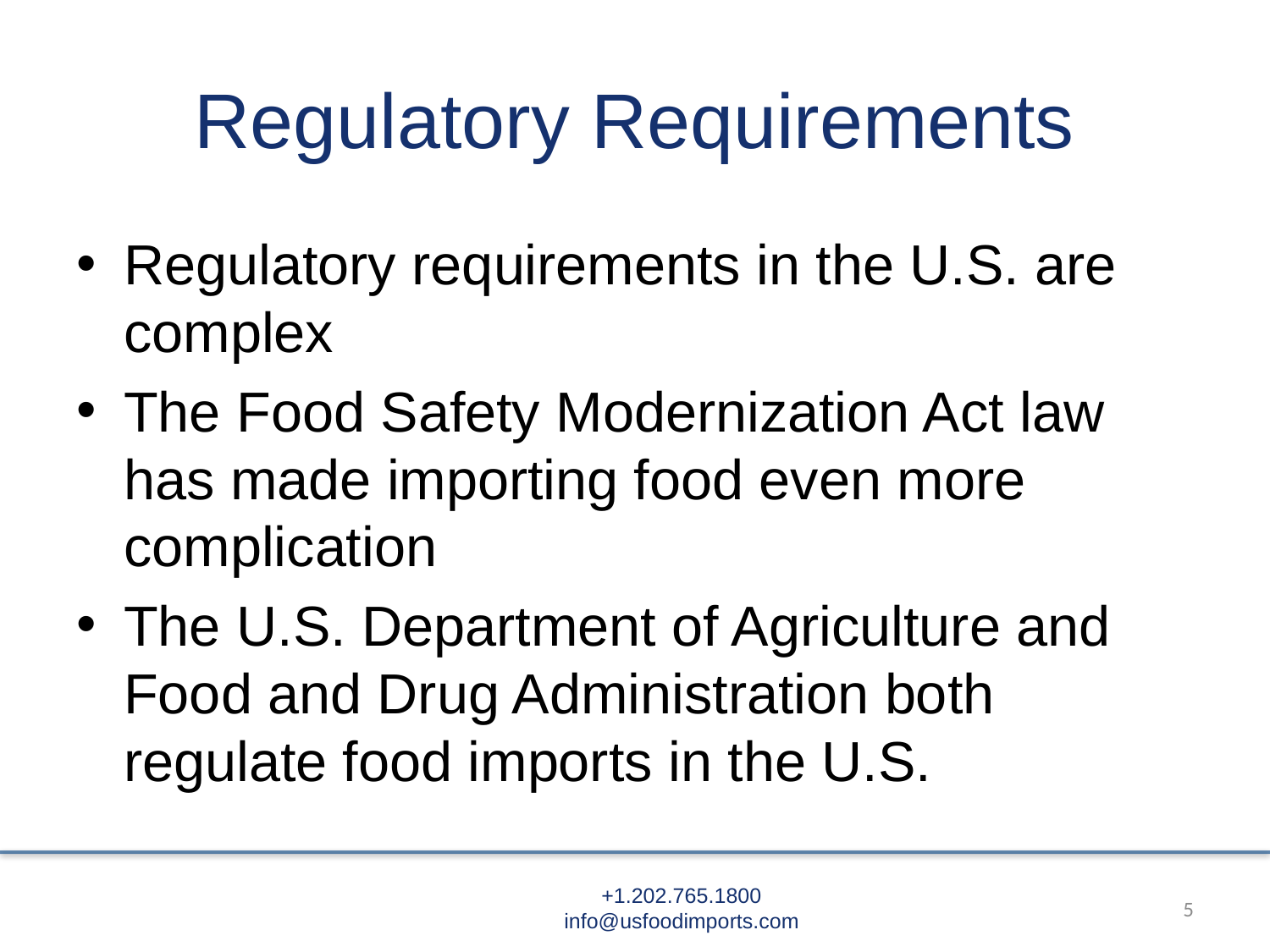

# Regulatory Requirements
Regulatory requirements in the U.S. are complex
The Food Safety Modernization Act law has made importing food even more complication
The U.S. Department of Agriculture and Food and Drug Administration both regulate food imports in the U.S.
5